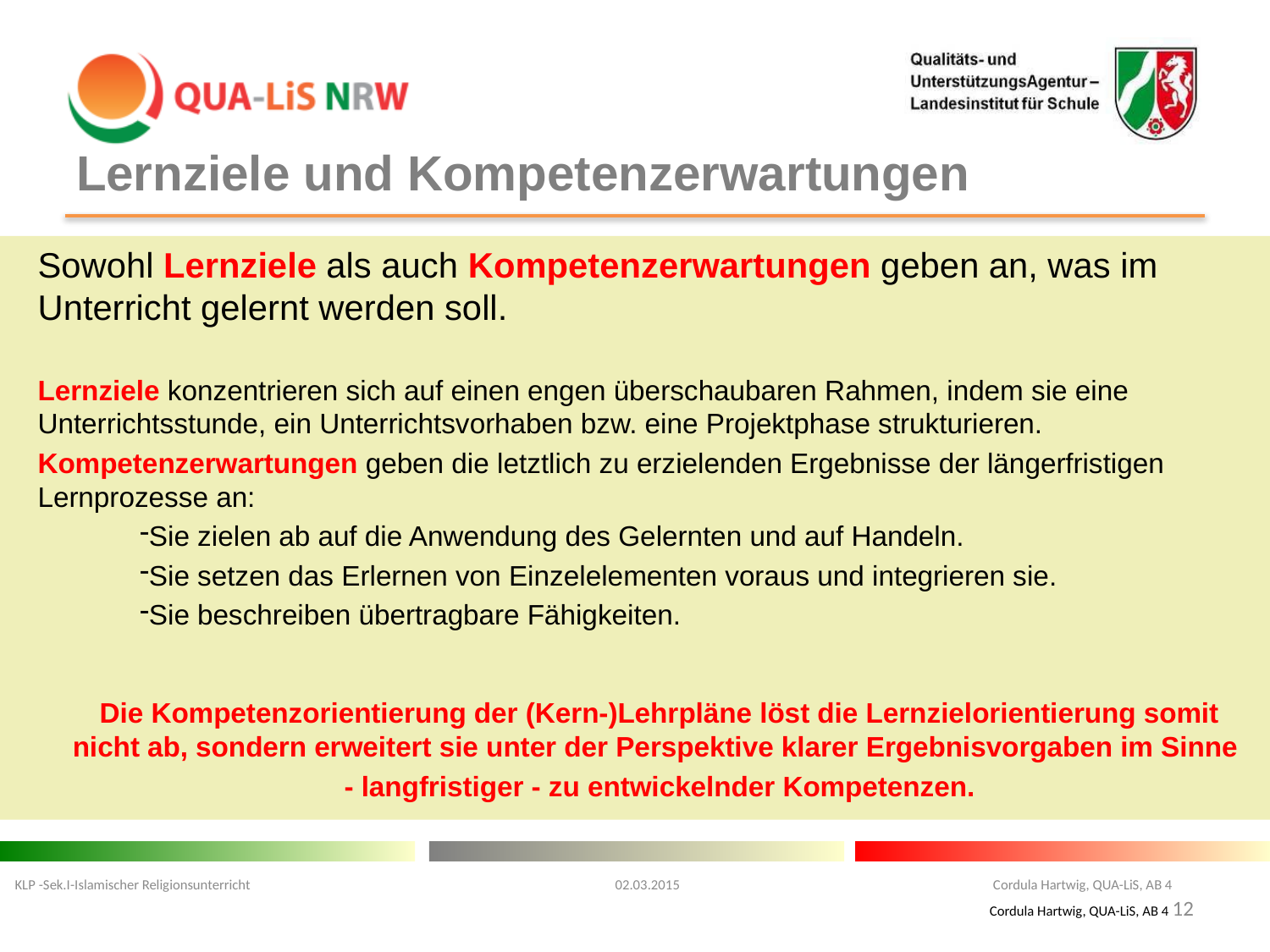

# Lernziele und Kompetenzerwartungen
Sowohl Lernziele als auch Kompetenzerwartungen geben an, was im Unterricht gelernt werden soll.

Lernziele konzentrieren sich auf einen engen überschaubaren Rahmen, indem sie eine Unterrichtsstunde, ein Unterrichtsvorhaben bzw. eine Projektphase strukturieren.
Kompetenzerwartungen geben die letztlich zu erzielenden Ergebnisse der längerfristigen Lernprozesse an:
Sie zielen ab auf die Anwendung des Gelernten und auf Handeln.
Sie setzen das Erlernen von Einzelelementen voraus und integrieren sie.
Sie beschreiben übertragbare Fähigkeiten.

Die Kompetenzorientierung der (Kern-)Lehrpläne löst die Lernzielorientierung somit nicht ab, sondern erweitert sie unter der Perspektive klarer Ergebnisvorgaben im Sinne
- langfristiger - zu entwickelnder Kompetenzen.

KLP -Sek.I-Islamischer Religionsunterricht                                                                                                                   02.03.2015                                                                                                   Cordula Hartwig, QUA-LiS, AB 4
12